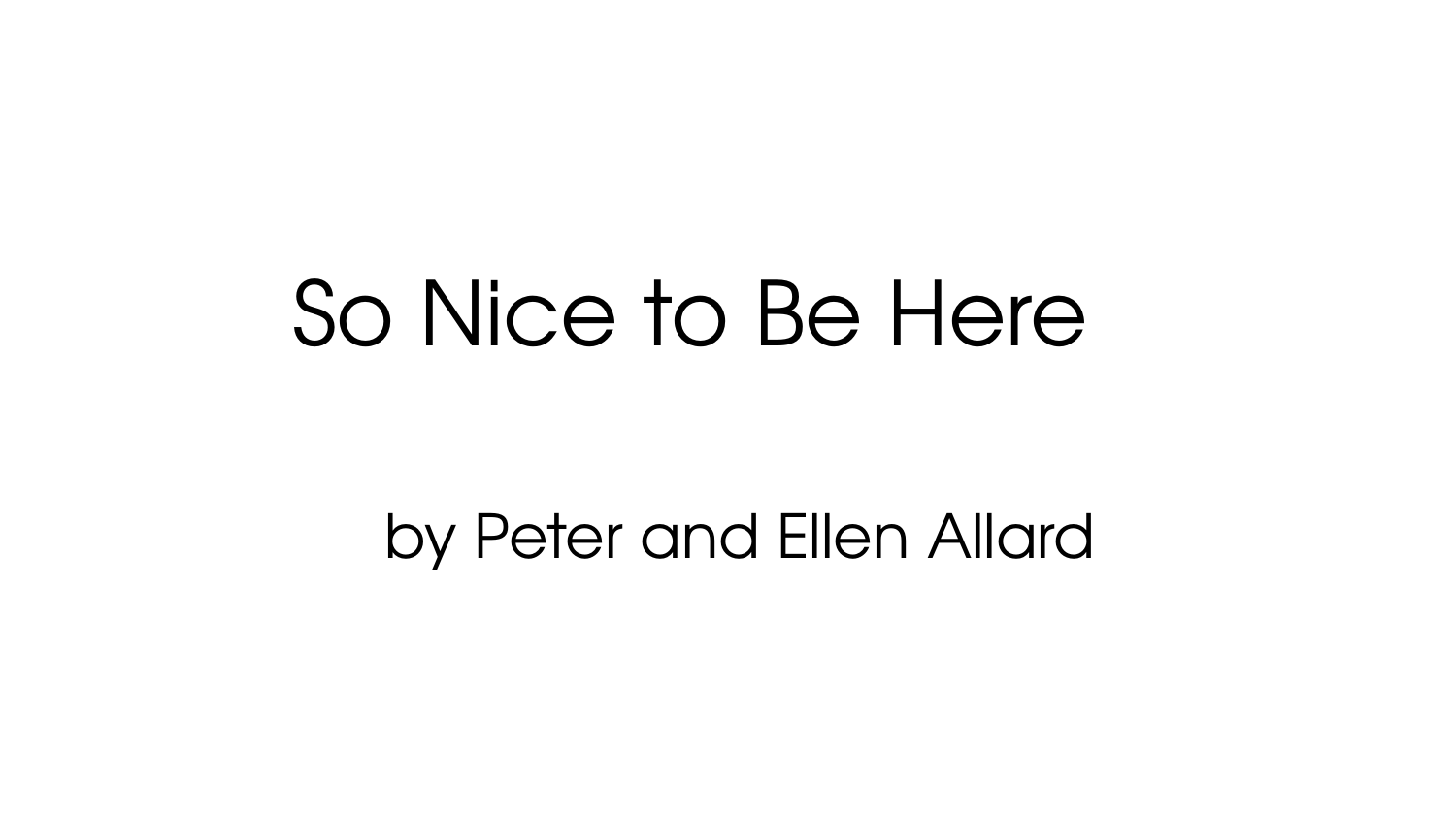

# So Nice to Be Here

 by Peter and Ellen Allard